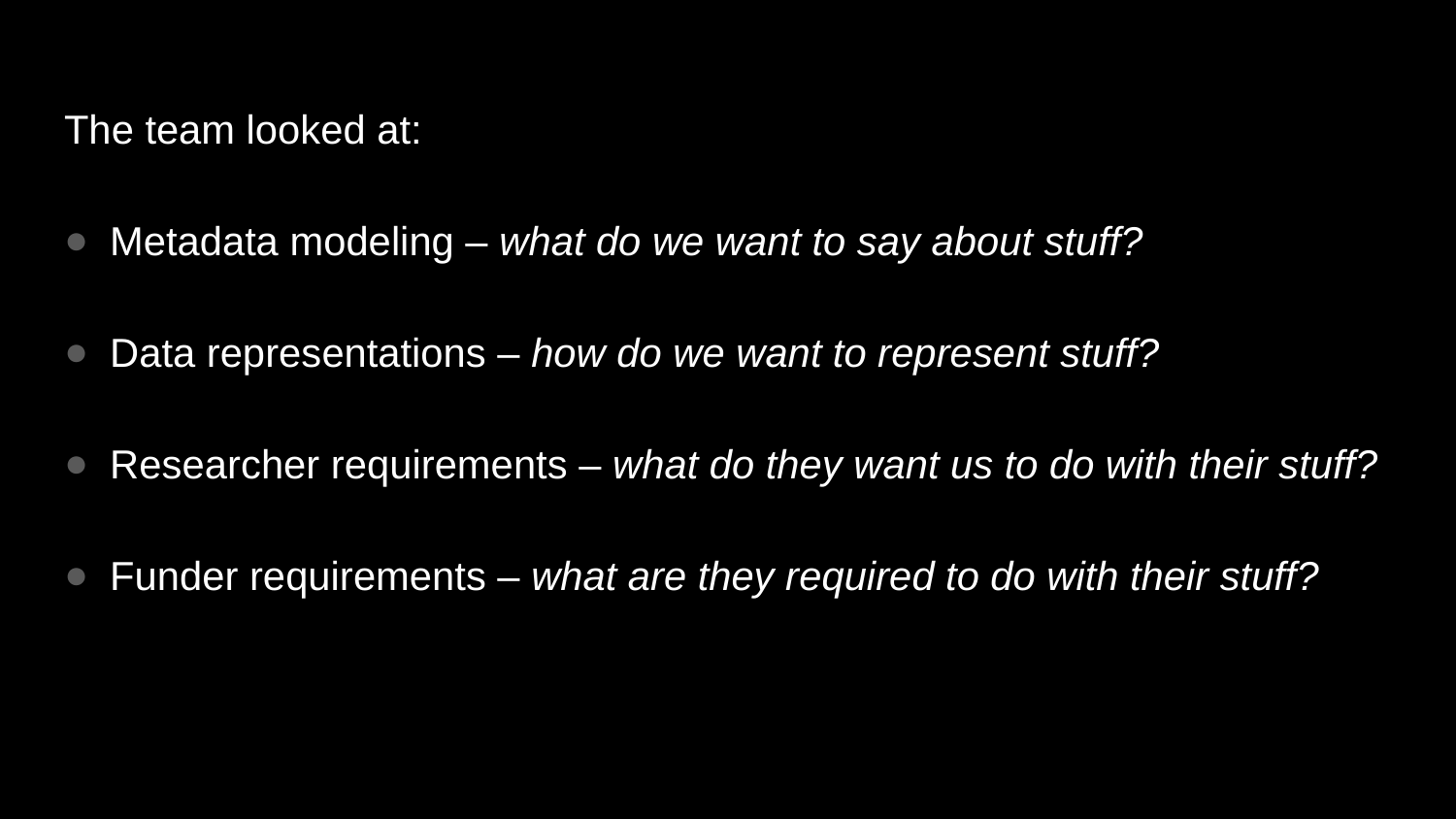

# Gen 1 conclusions
The team looked at:

Metadata modeling – what do we want to say about stuff?
Data representations – how do we want to represent stuff?
Researcher requirements – what do they want us to do with their stuff?
Funder requirements – what are they required to do with their stuff?